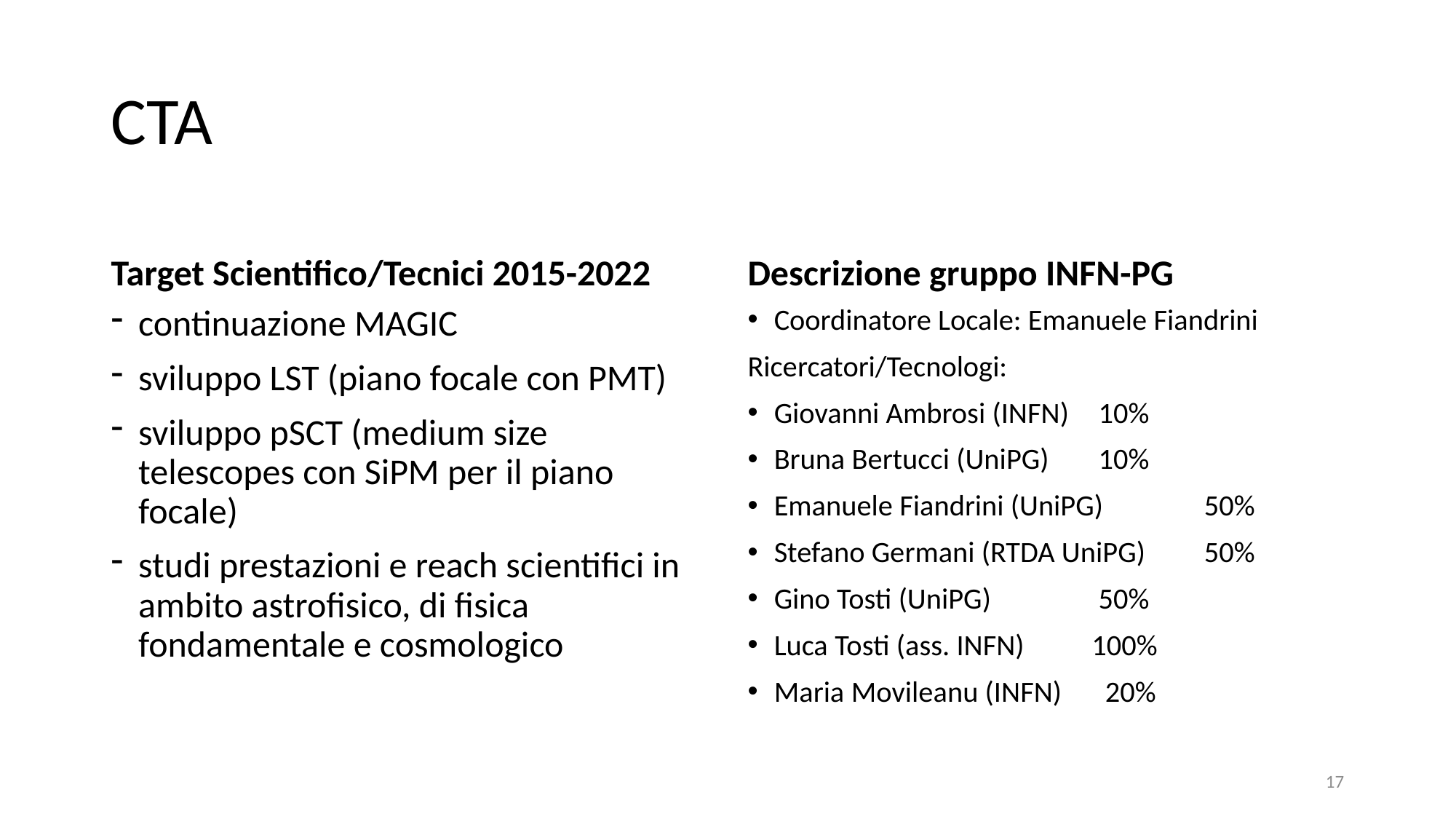

# CTA
Target Scientifico/Tecnici 2015-2022
Descrizione gruppo INFN-PG
continuazione MAGIC
sviluppo LST (piano focale con PMT)
sviluppo pSCT (medium size telescopes con SiPM per il piano focale)
studi prestazioni e reach scientifici in ambito astrofisico, di fisica fondamentale e cosmologico
Coordinatore Locale: Emanuele Fiandrini
Ricercatori/Tecnologi:
Giovanni Ambrosi (INFN) 		 10%
Bruna Bertucci (UniPG) 			 10%
Emanuele Fiandrini (UniPG) 		 50%
Stefano Germani (RTDA UniPG) 		 50%
Gino Tosti (UniPG) 			 50%
Luca Tosti (ass. INFN) 			100%
Maria Movileanu (INFN) 		  20%

17